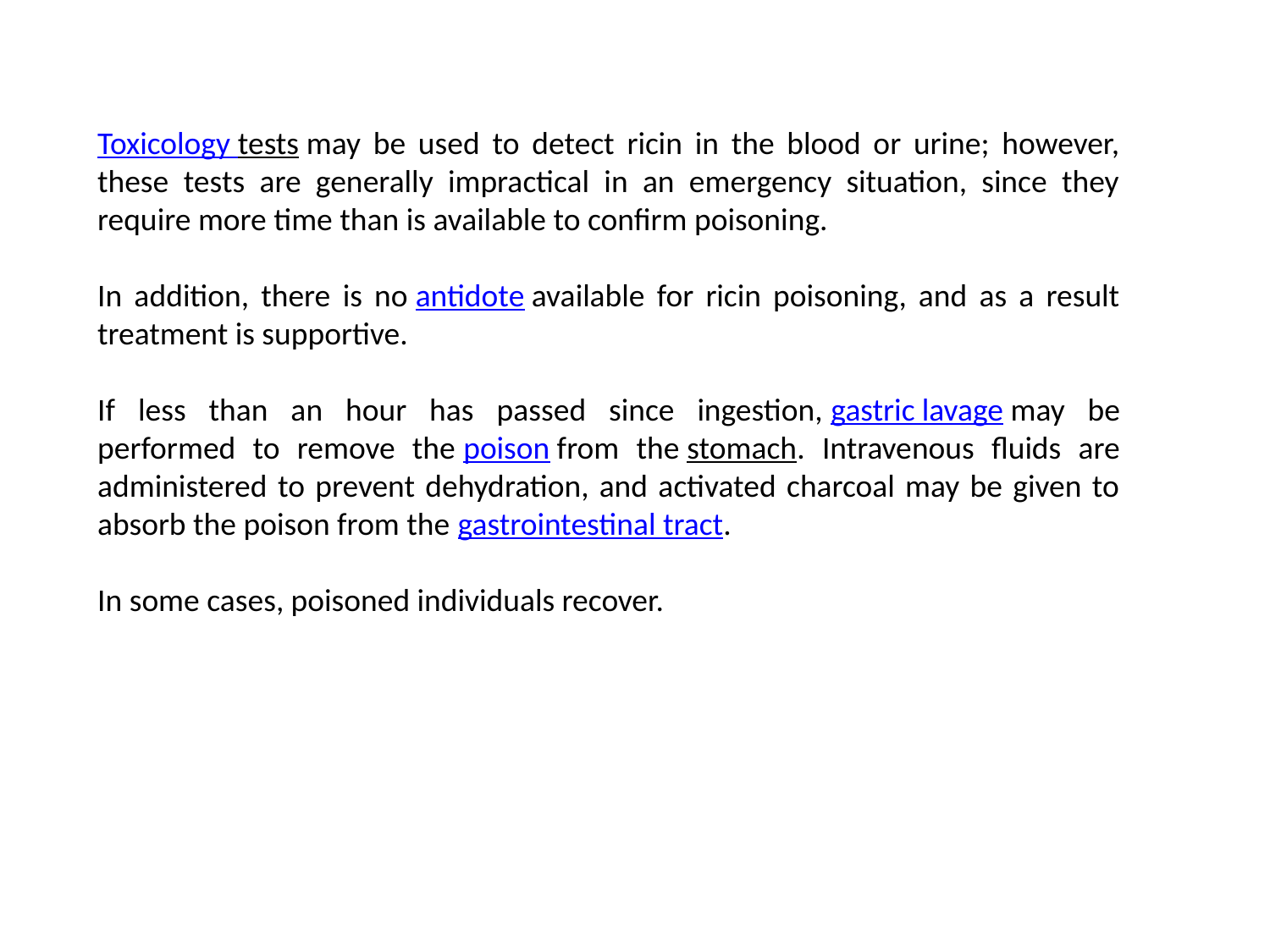

Toxicology tests may be used to detect ricin in the blood or urine; however, these tests are generally impractical in an emergency situation, since they require more time than is available to confirm poisoning.

In addition, there is no antidote available for ricin poisoning, and as a result treatment is supportive.

If less than an hour has passed since ingestion, gastric lavage may be performed to remove the poison from the stomach. Intravenous fluids are administered to prevent dehydration, and activated charcoal may be given to absorb the poison from the gastrointestinal tract.

In some cases, poisoned individuals recover.